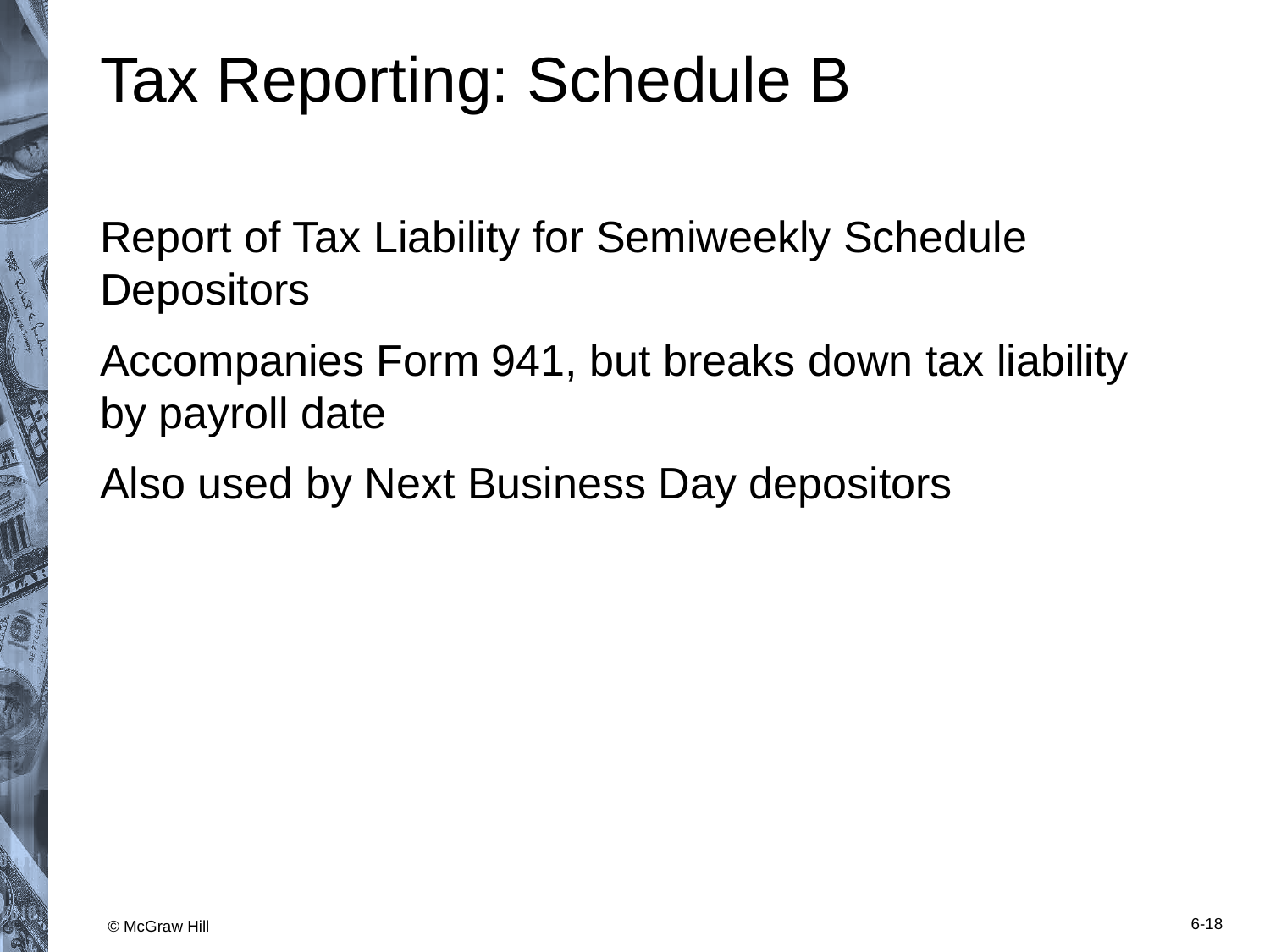

# Tax Reporting: Schedule B
Report of Tax Liability for Semiweekly Schedule Depositors
Accompanies Form 941, but breaks down tax liability by payroll date
Also used by Next Business Day depositors